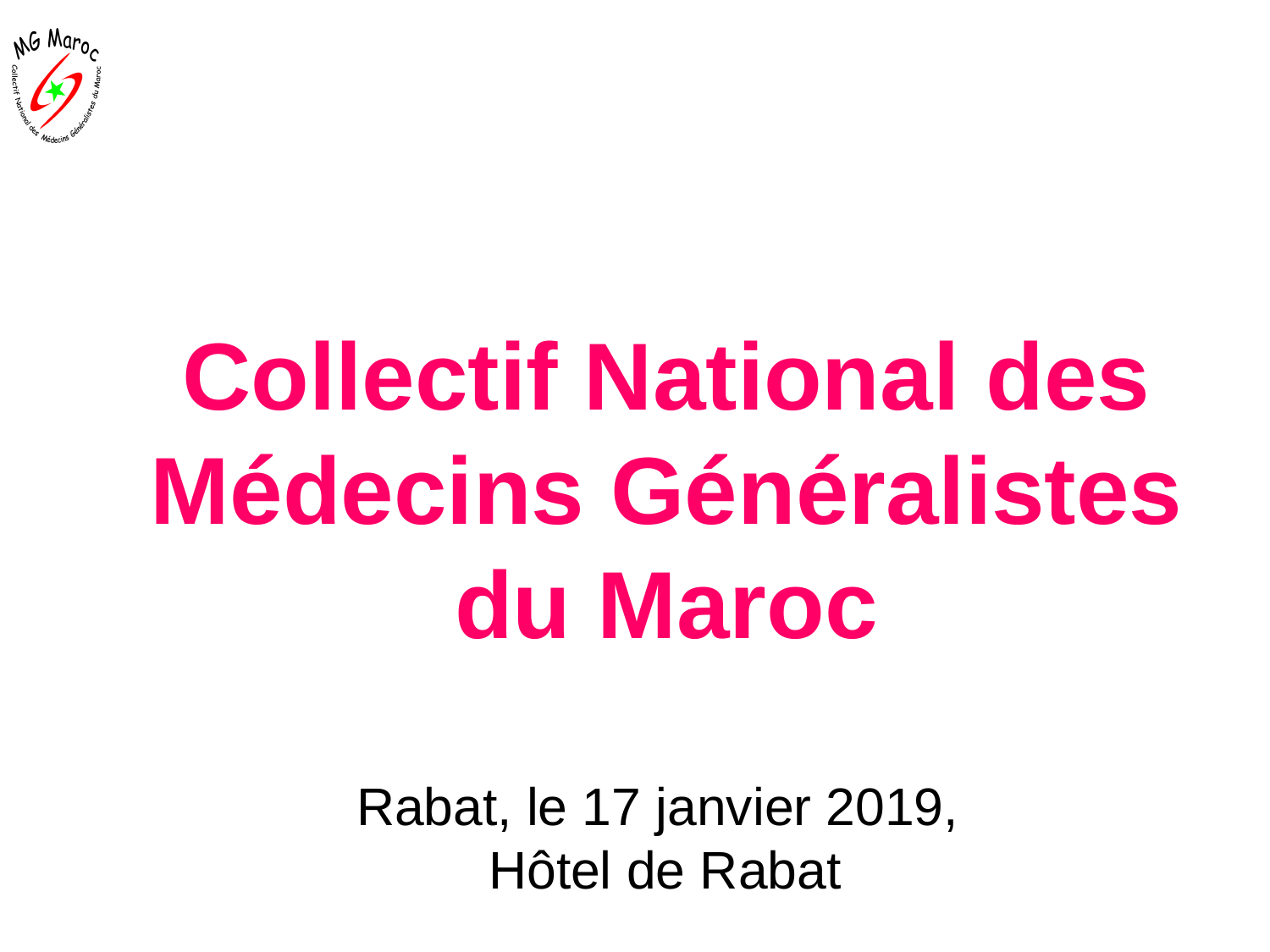

# Collectif National des Médecins Généralistes du Maroc
Rabat, le 17 janvier 2019,
Hôtel de Rabat